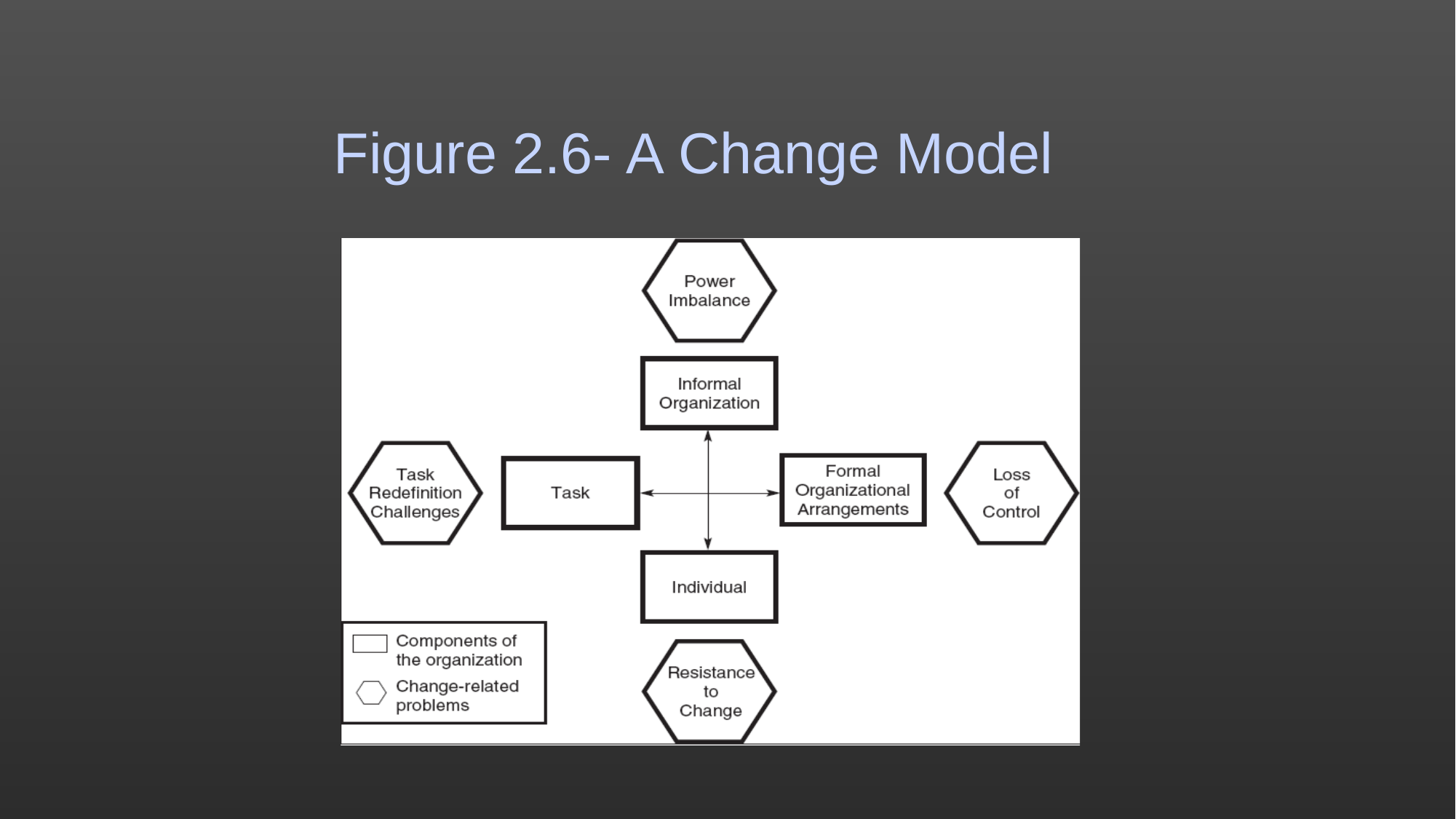

2-37
# Figure 2.6- A Change Model